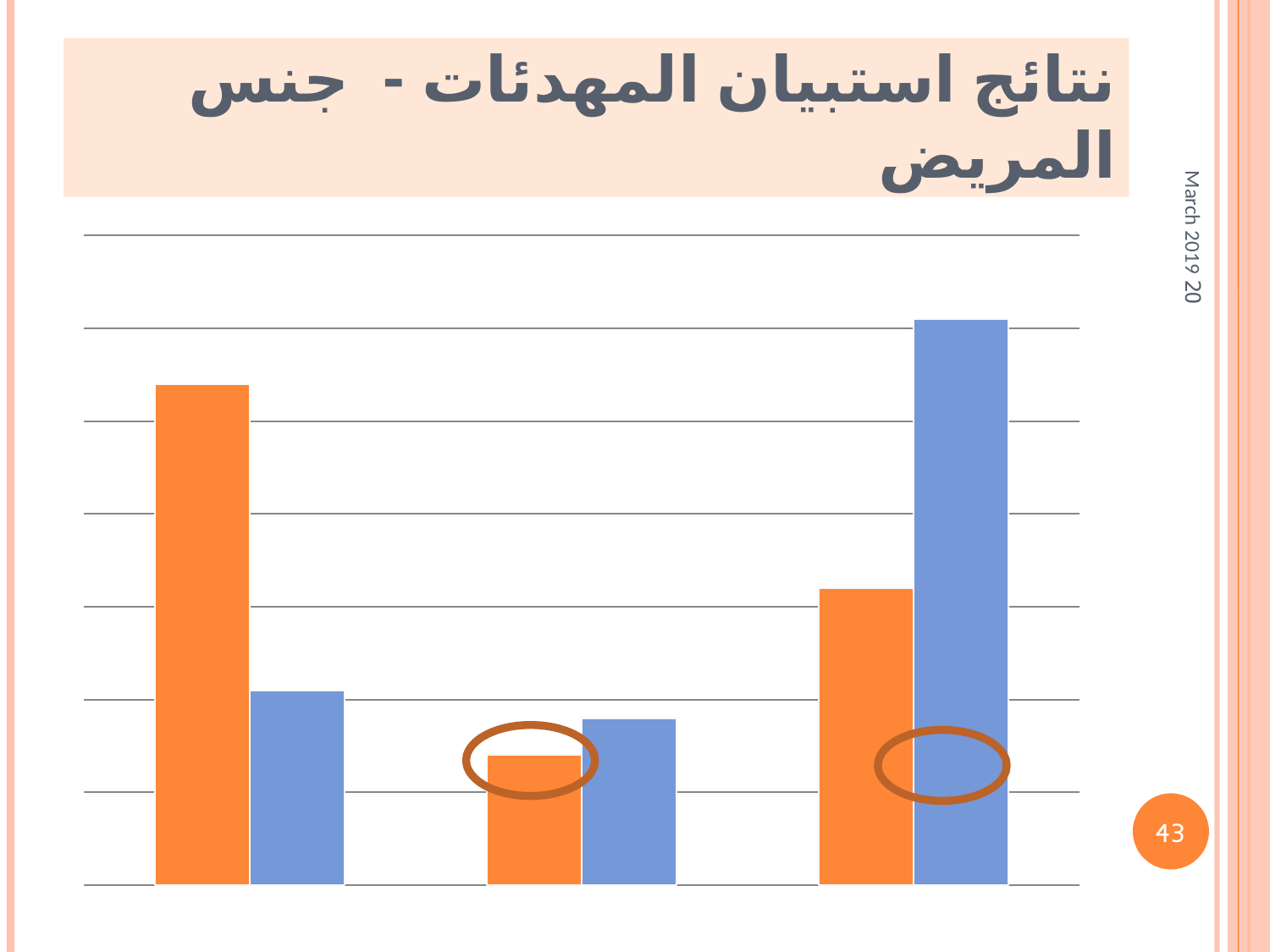

نتائج استبيان المهدئات -  جنس المريض
20 March 2019

### Chart

| Category | الجنس الأكثر استهلاكا للادوية المهدئة | الجنس الأكثر استهلاكا للادوية المضادة للاكتئاب |
|---|---|---|
| الذكور | 0.54 | 0.21000000000000021 |
| الاناث | 0.14 | 0.18000000000000024 |
| لايوجد فرق | 0.3200000000000035 | 0.6100000000000007 |

43